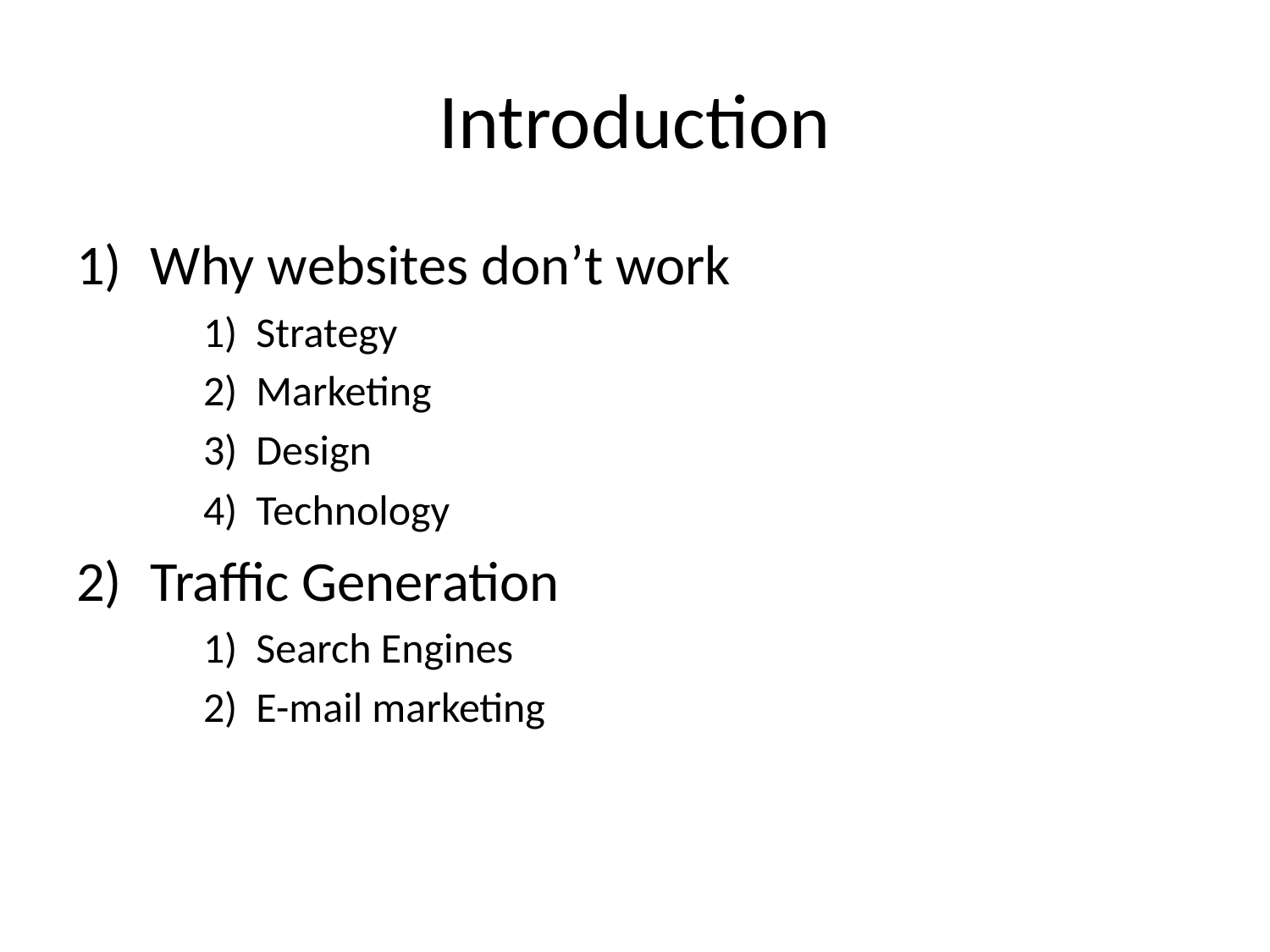

# Introduction
Why websites don’t work
Strategy
Marketing
Design
Technology
Traffic Generation
Search Engines
E-mail marketing